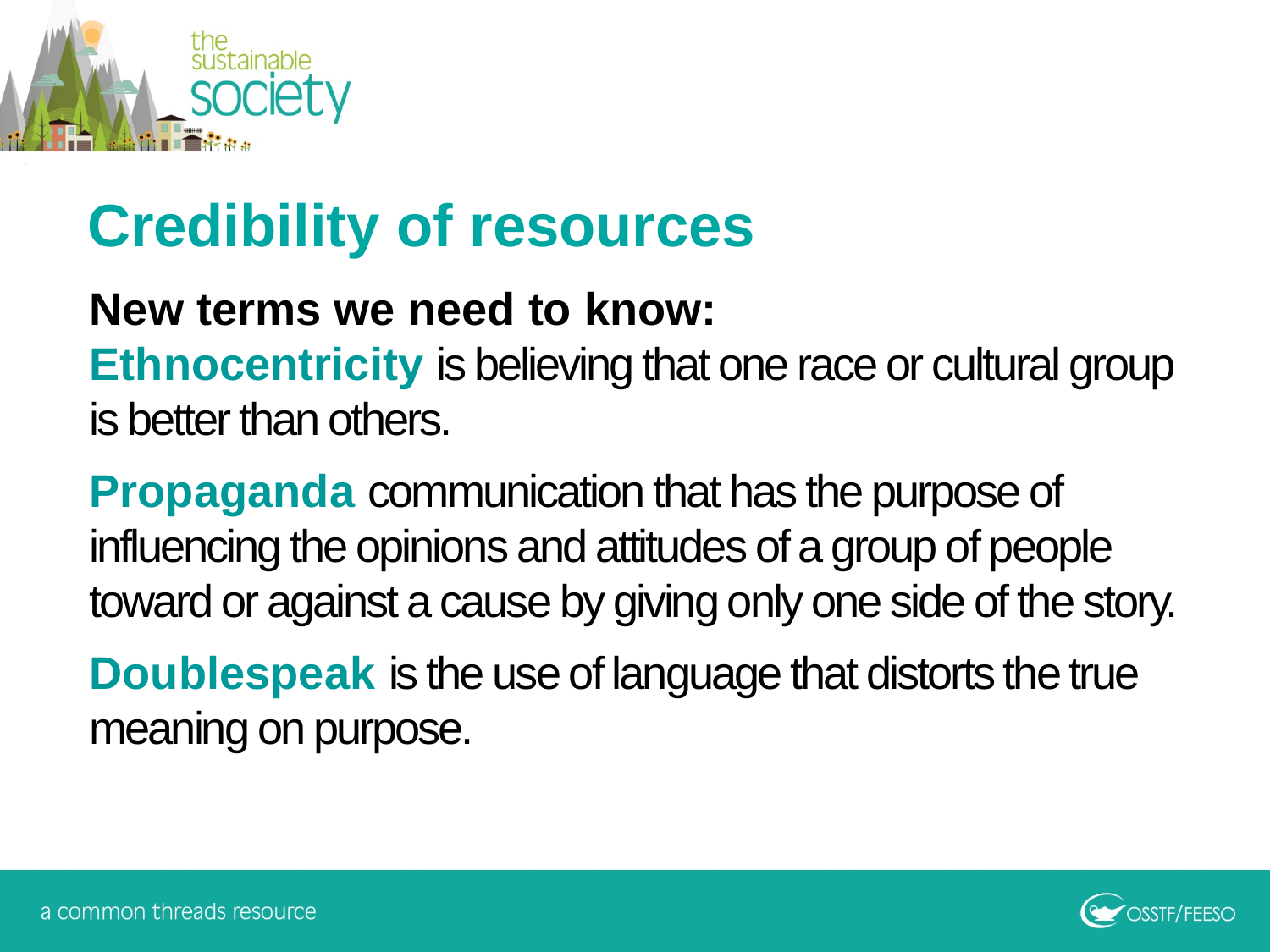

Credibility of resources
New terms we need to know:
Ethnocentricity is believing that one race or cultural group is better than others.

Propaganda communication that has the purpose of influencing the opinions and attitudes of a group of people toward or against a cause by giving only one side of the story.

Doublespeak is the use of language that distorts the true meaning on purpose.